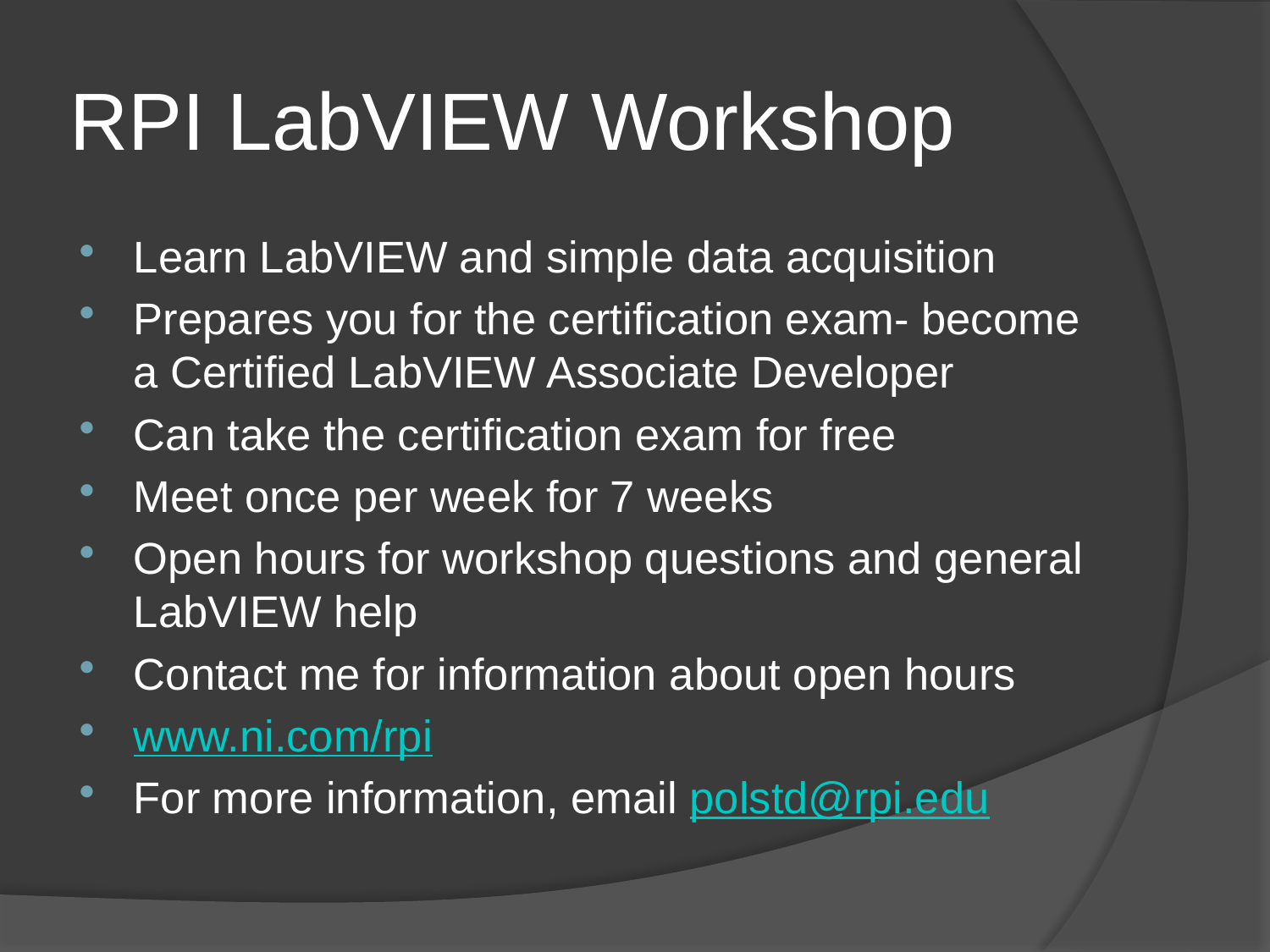

# RPI LabVIEW Workshop
Learn LabVIEW and simple data acquisition
Prepares you for the certification exam- become a Certified LabVIEW Associate Developer
Can take the certification exam for free
Meet once per week for 7 weeks
Open hours for workshop questions and general LabVIEW help
Contact me for information about open hours
www.ni.com/rpi
For more information, email polstd@rpi.edu